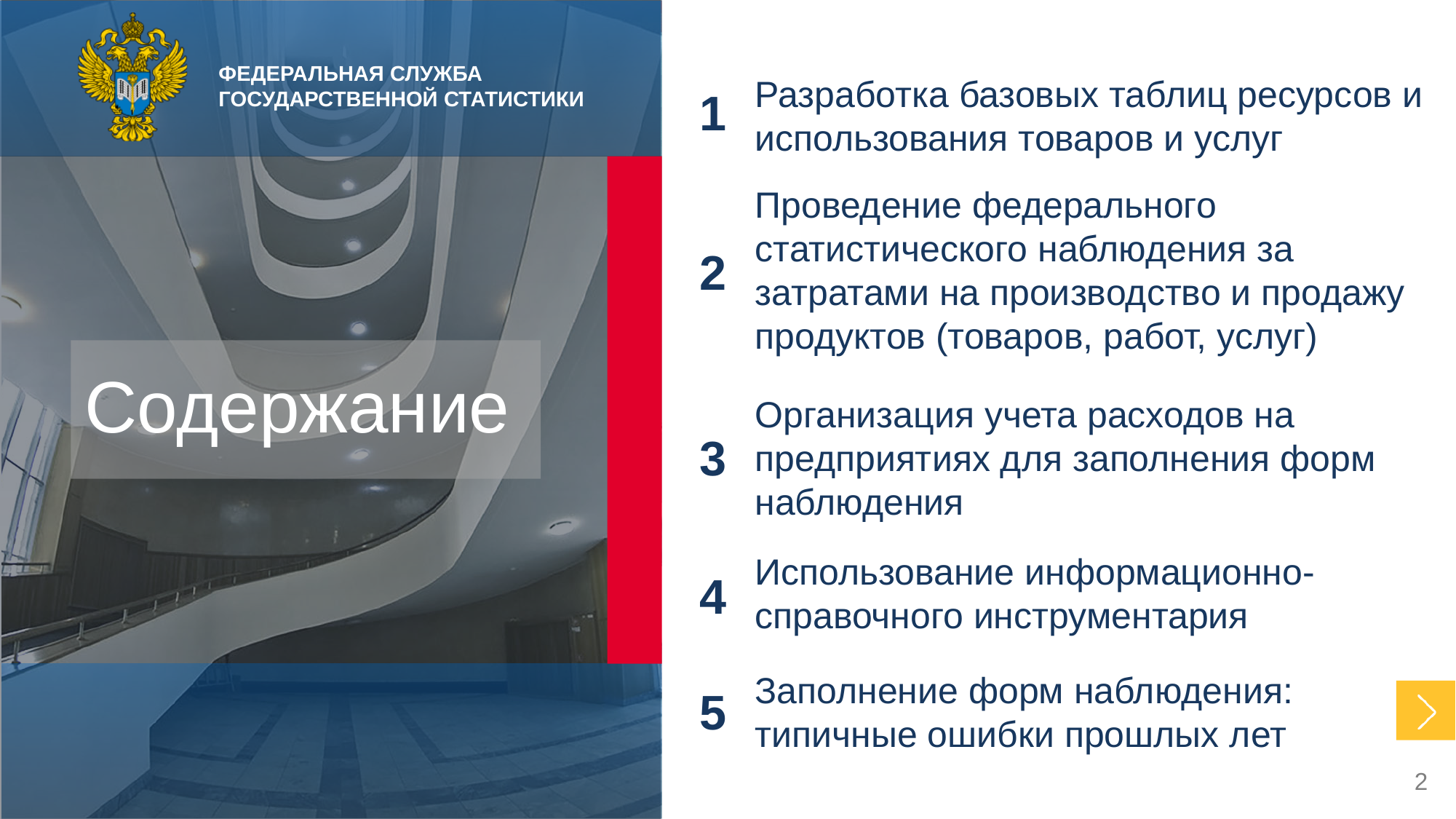

Разработка базовых таблиц ресурсов и использования товаров и услуг

1
Проведение федерального статистического наблюдения за затратами на производство и продажу продуктов (товаров, работ, услуг)

2
Содержание
Организация учета расходов на предприятиях для заполнения форм наблюдения

3
Использование информационно-справочного инструментария

4
Заполнение форм наблюдения: типичные ошибки прошлых лет

5
2